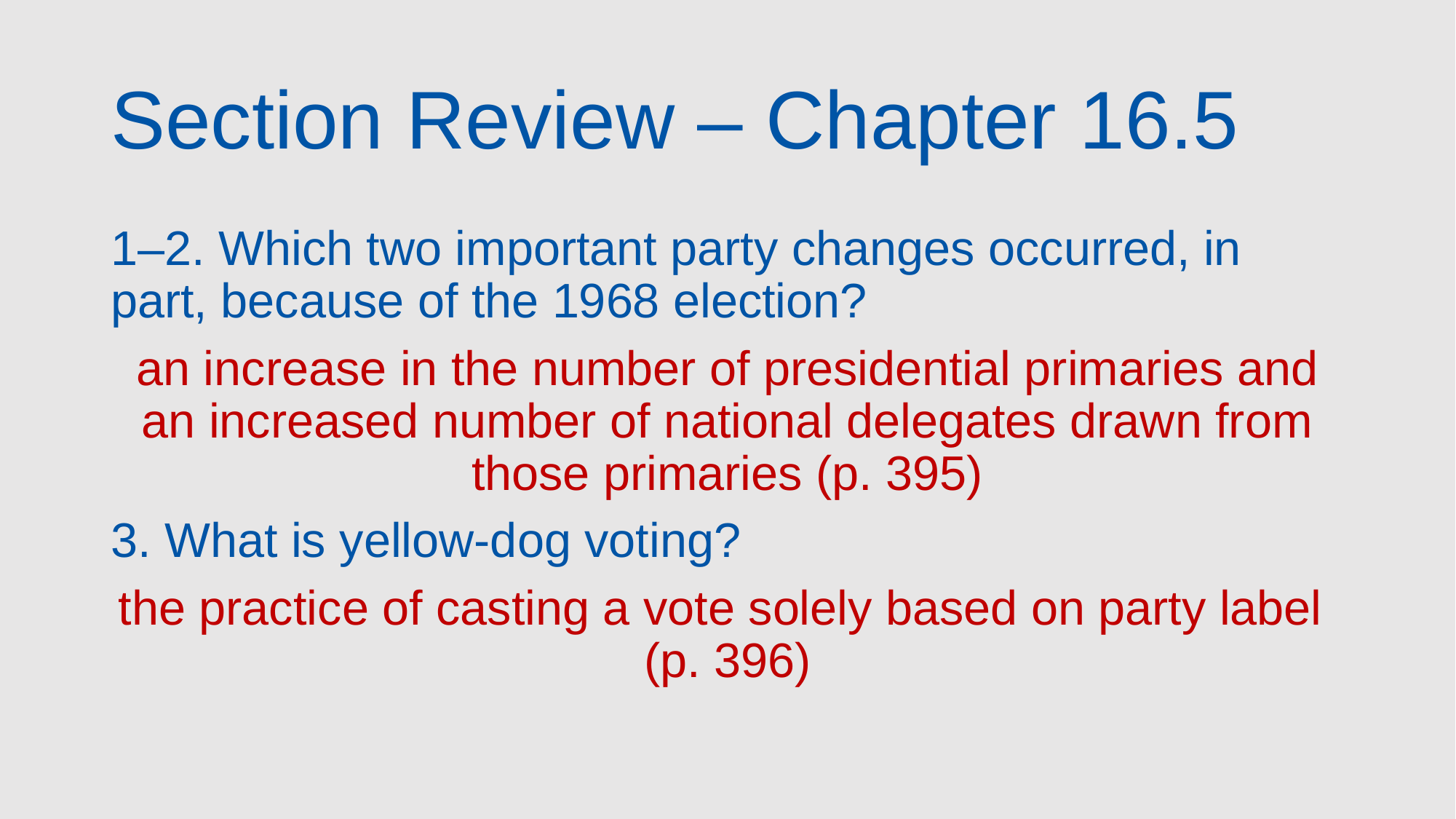

# Section Review – Chapter 16.5
1–2. Which two important party changes occurred, in part, because of the 1968 election?
an increase in the number of presidential primaries and an increased number of national delegates drawn from those primaries (p. 395)
3. What is yellow-dog voting?
the practice of casting a vote solely based on party label
(p. 396)